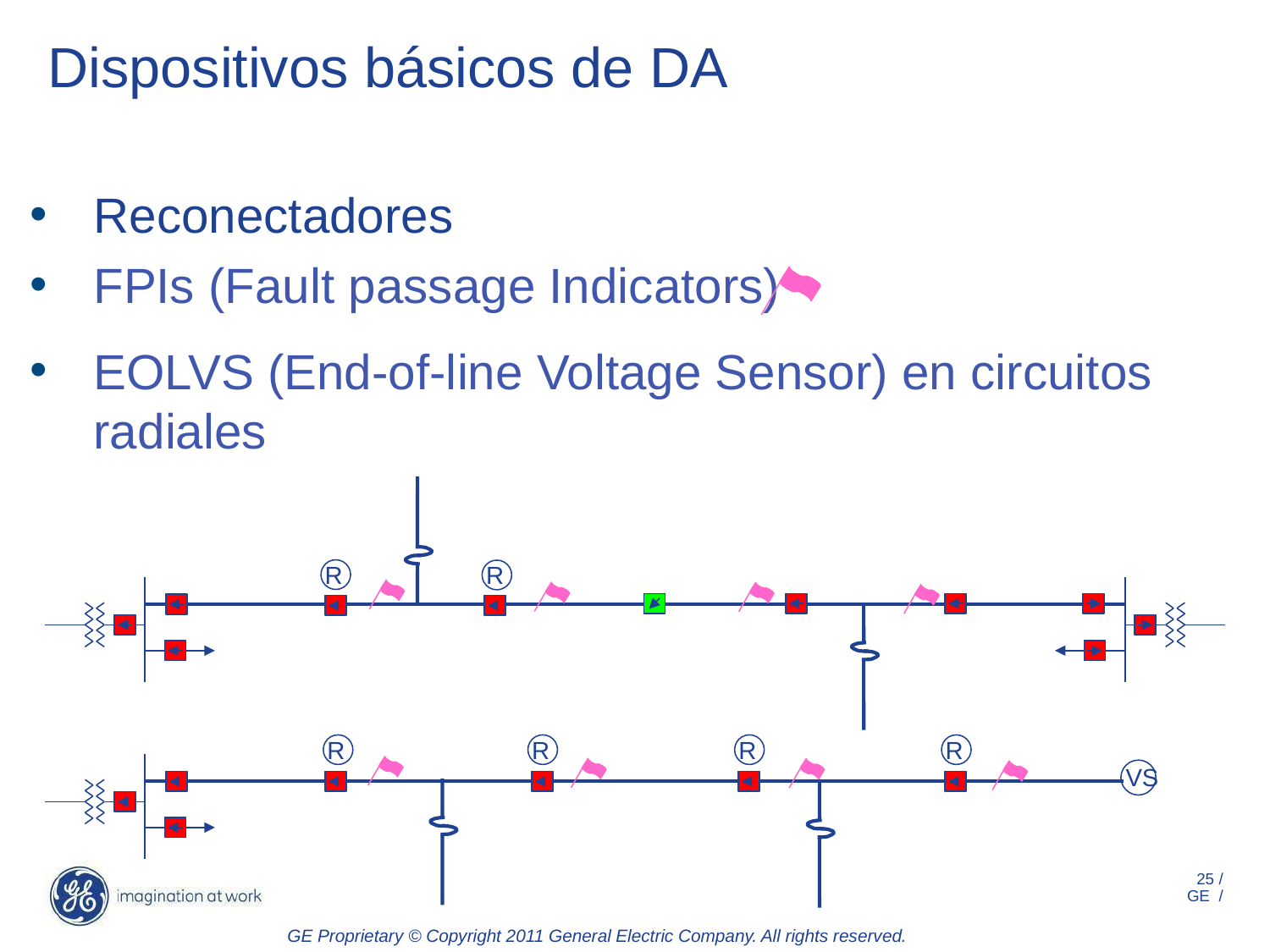

# Dispositivos básicos de DA
Reconectadores
FPIs (Fault passage Indicators)

EOLVS (End-of-line Voltage Sensor) en circuitos radiales

R

R

R

R

R

R

VS